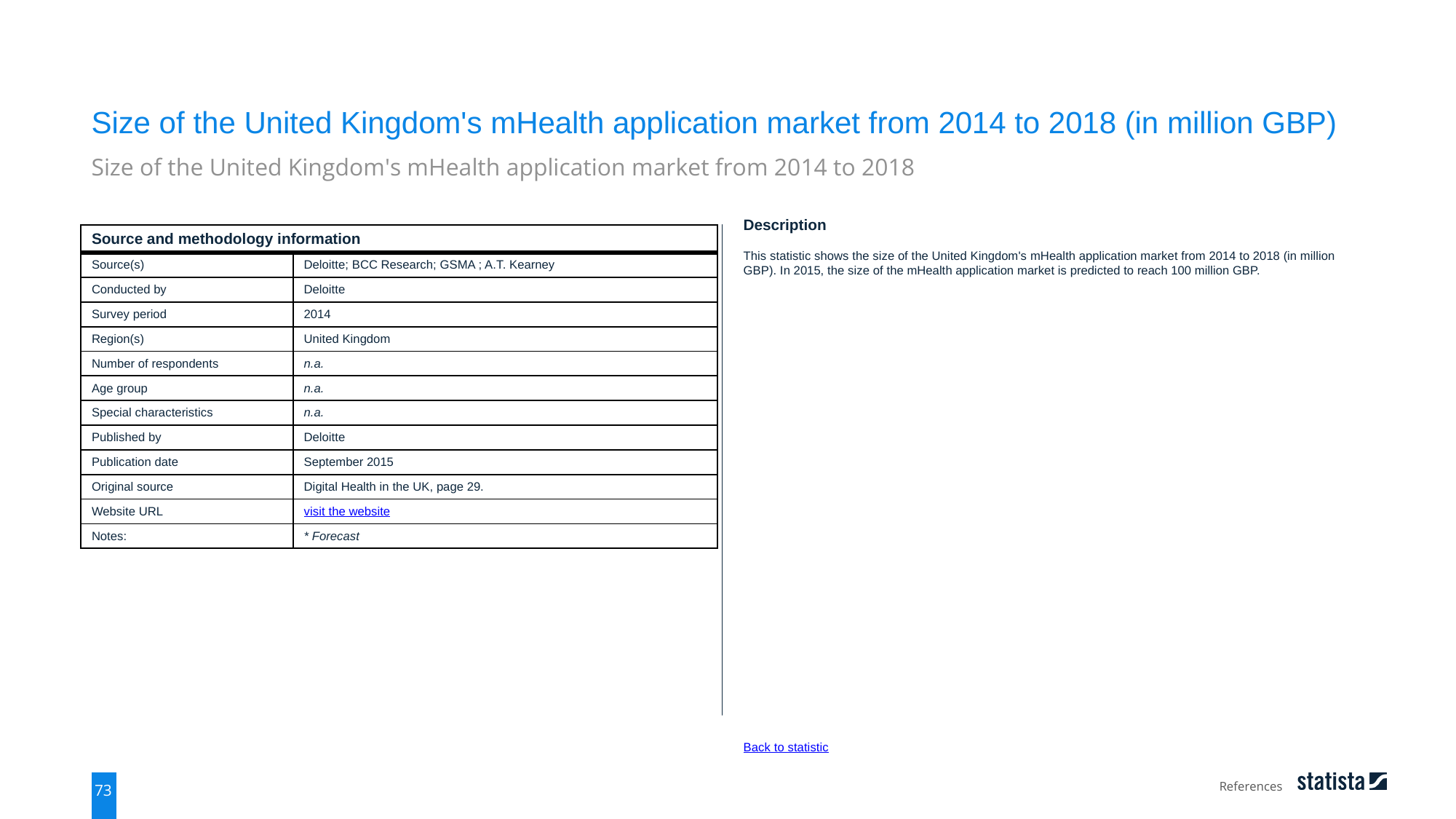

Size of the United Kingdom's mHealth application market from 2014 to 2018 (in million GBP)
Size of the United Kingdom's mHealth application market from 2014 to 2018
| Source and methodology information |  |
| --- | --- |
| Source(s) | Deloitte; BCC Research; GSMA ; A.T. Kearney |
| Conducted by | Deloitte |
| Survey period | 2014 |
| Region(s) | United Kingdom |
| Number of respondents | n.a. |
| Age group | n.a. |
| Special characteristics | n.a. |
| Published by | Deloitte |
| Publication date | September 2015 |
| Original source | Digital Health in the UK, page 29. |
| Website URL | visit the website |
| Notes: | \* Forecast |

Description

This statistic shows the size of the United Kingdom's mHealth application market from 2014 to 2018 (in million GBP). In 2015, the size of the mHealth application market is predicted to reach 100 million GBP.
Back to statistic
References

73